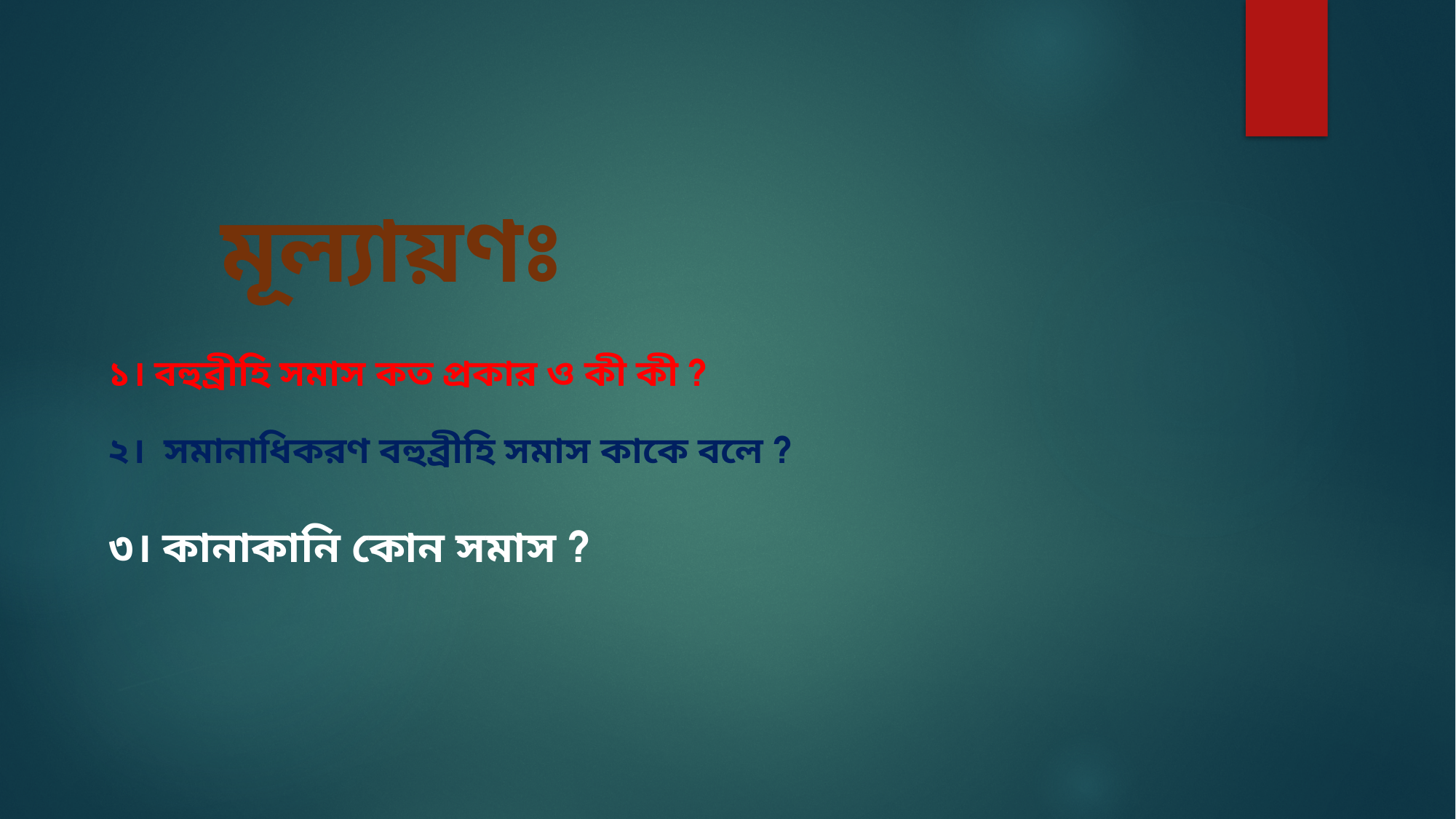

মূল্যায়ণঃ
১। বহুব্রীহি সমাস কত প্রকার ও কী কী ?
২।  সমানাধিকরণ বহুব্রীহি সমাস কাকে বলে ?
৩। কানাকানি কোন সমাস ?